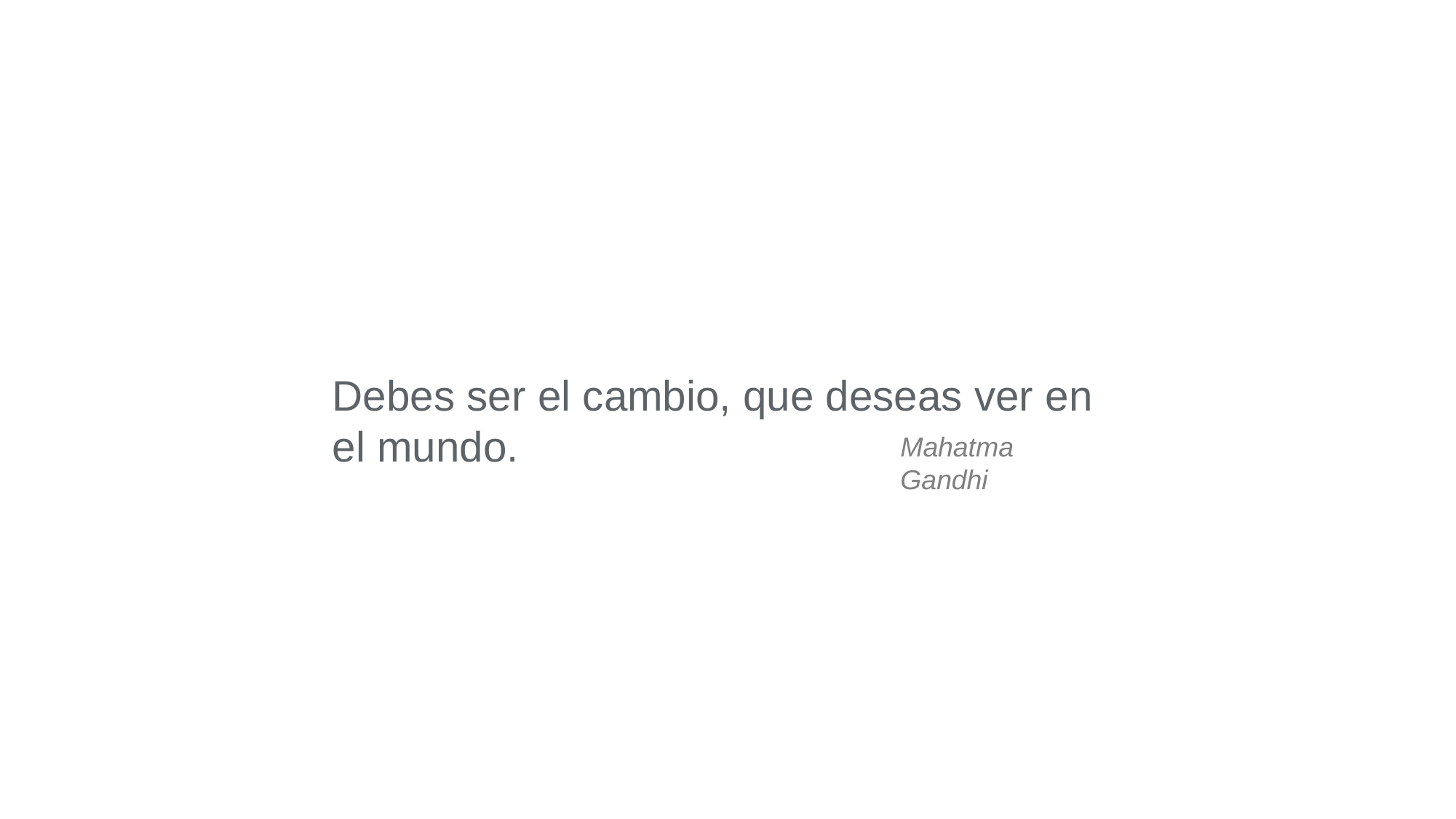

Debes ser el cambio, que deseas ver en el mundo.
Mahatma Gandhi